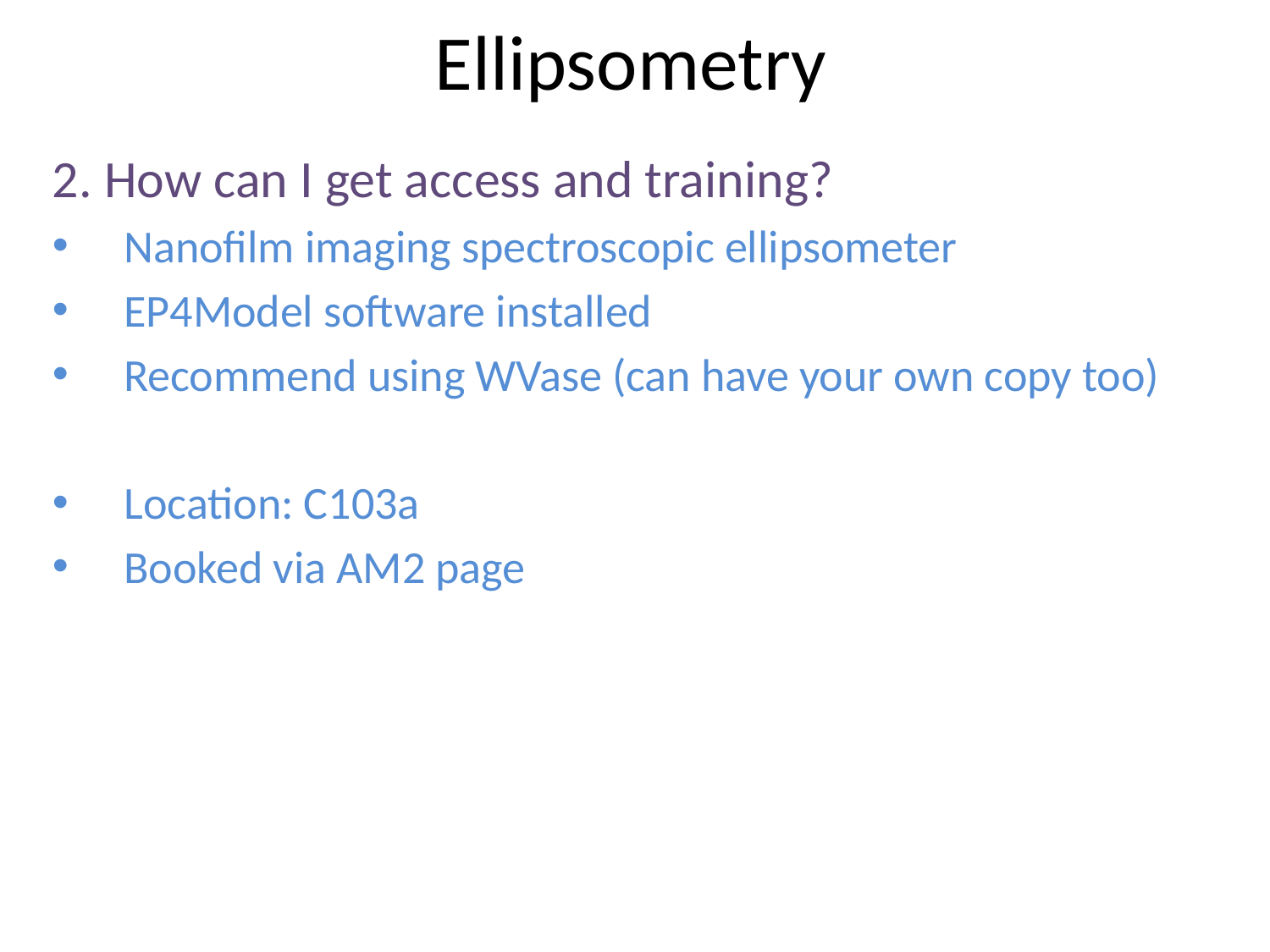

# Ellipsometry
2. How can I get access and training?
Nanofilm imaging spectroscopic ellipsometer
EP4Model software installed
Recommend using WVase (can have your own copy too)

Location: C103a
Booked via AM2 page